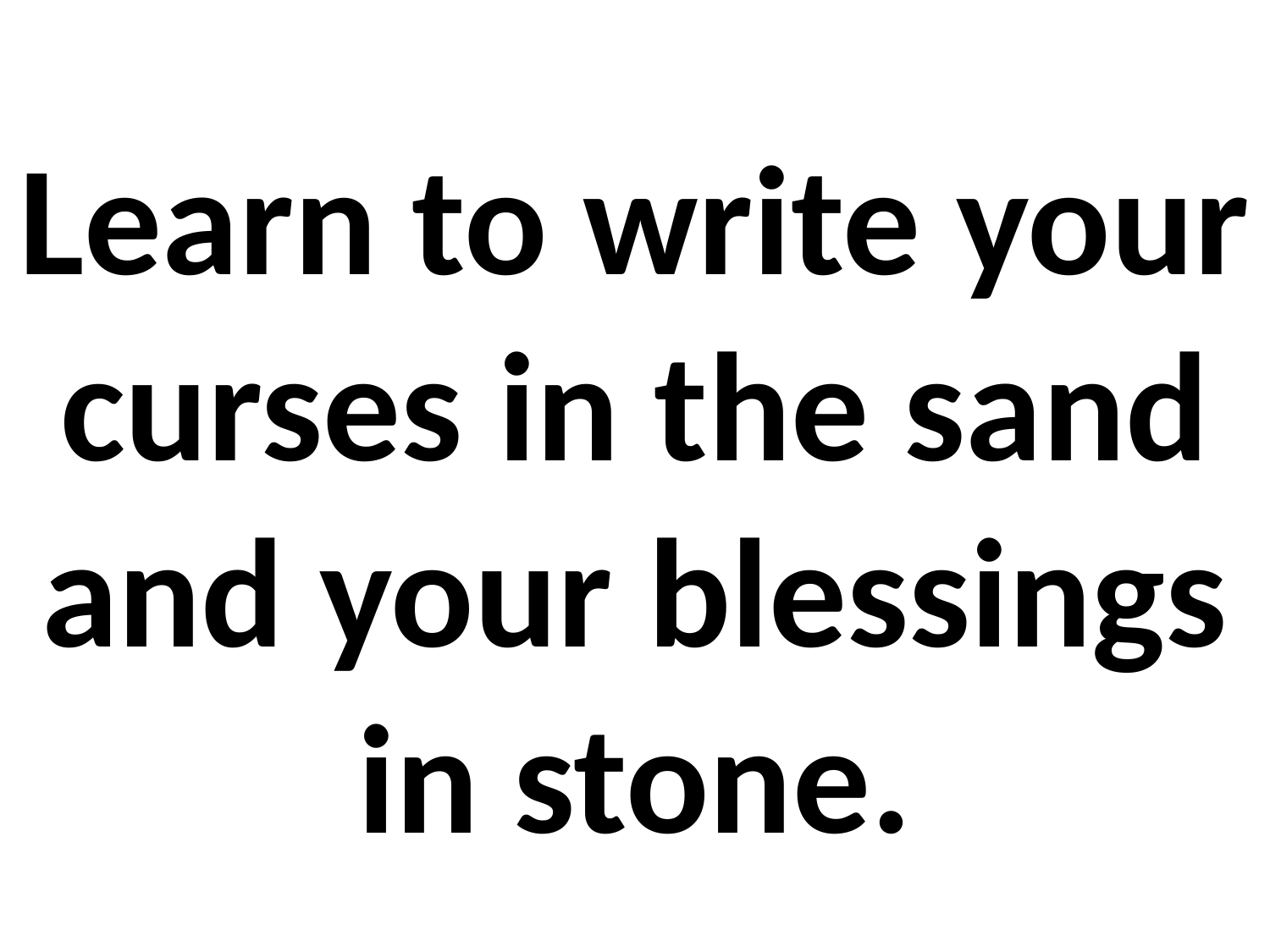

# Learn to write your curses in the sand and your blessings in stone.